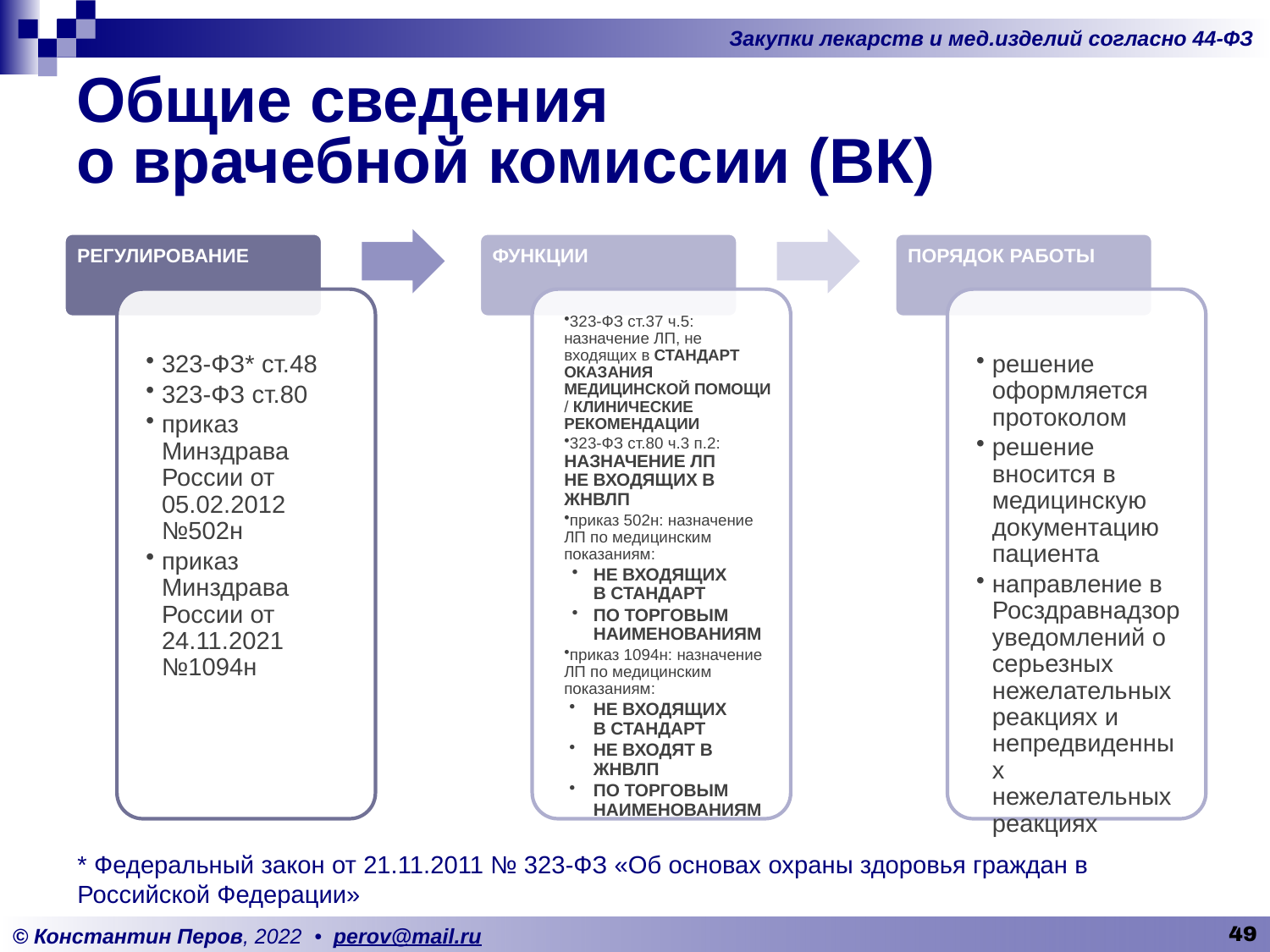

# Общие сведения о врачебной комиссии (ВК)
РЕГУЛИРОВАНИЕ

323-ФЗ* ст.48
323-ФЗ ст.80
приказ Минздрава России от 05.02.2012 №502н
приказ Минздрава России от 24.11.2021 №1094н

ФУНКЦИИ
323-ФЗ ст.37 ч.5: назначение ЛП, не входящих в СТАНДАРТ ОКАЗАНИЯ МЕДИЦИНСКОЙ ПОМОЩИ / КЛИНИЧЕСКИЕ РЕКОМЕНДАЦИИ
323-ФЗ ст.80 ч.3 п.2: НАЗНАЧЕНИЕ ЛП
НЕ ВХОДЯЩИХ В ЖНВЛП
приказ 502н: назначение ЛП по медицинским показаниям:
НЕ ВХОДЯЩИХ
В СТАНДАРТ
ПО ТОРГОВЫМ НАИМЕНОВАНИЯМ
приказ 1094н: назначение ЛП по медицинским показаниям:
НЕ ВХОДЯЩИХ
В СТАНДАРТ
НЕ ВХОДЯТ В ЖНВЛП
ПО ТОРГОВЫМ НАИМЕНОВАНИЯМ

ПОРЯДОК РАБОТЫ

решение оформляется протоколом
решение вносится в медицинскую документацию пациента
направление в Росздравнадзор уведомлений о серьезных нежелательных реакциях и непредвиденных нежелательных реакциях
* Федеральный закон от 21.11.2011 № 323-ФЗ «Об основах охраны здоровья граждан в Российской Федерации»
49